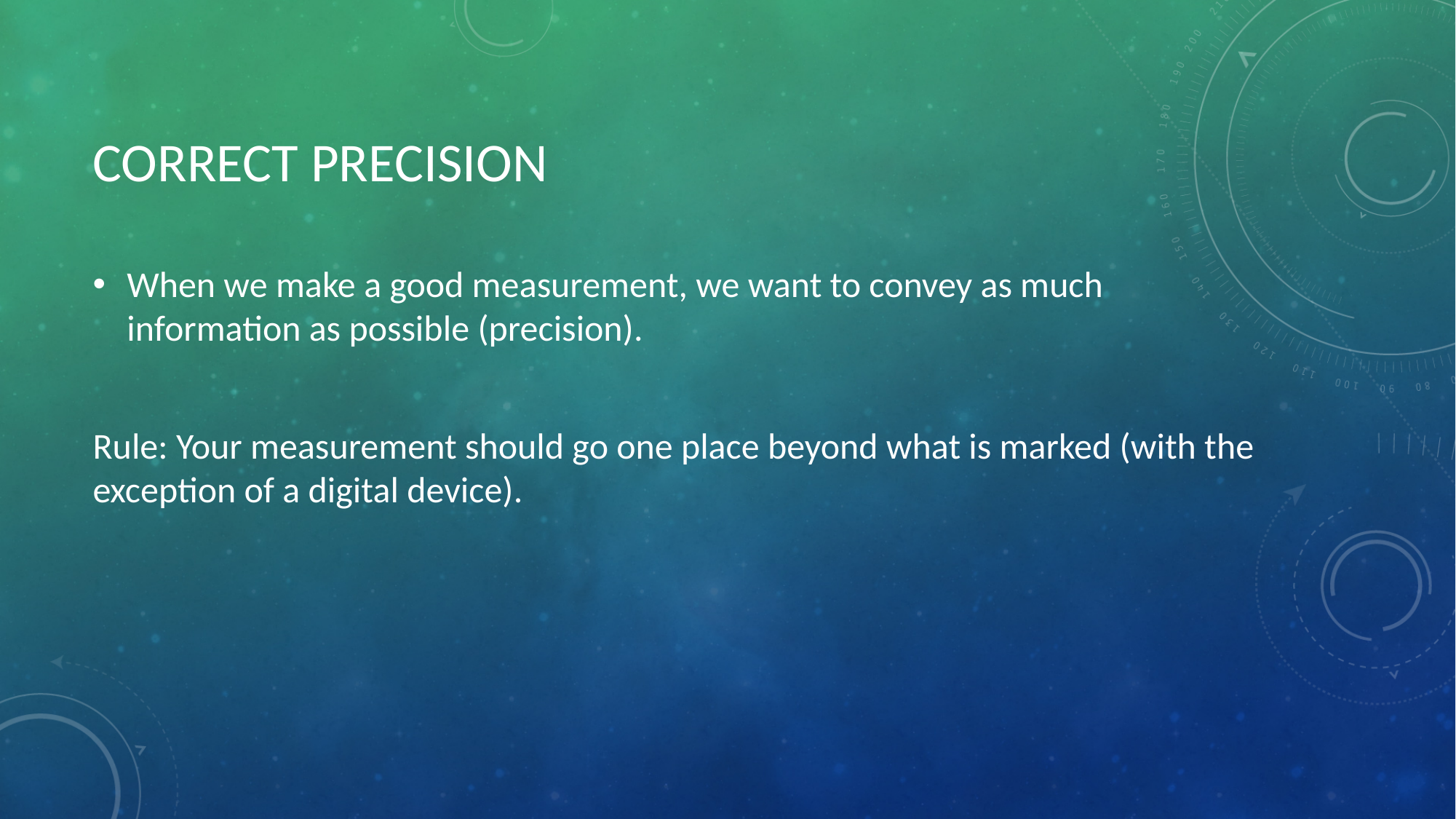

# Correct Precision
When we make a good measurement, we want to convey as much information as possible (precision).

Rule: Your measurement should go one place beyond what is marked (with the exception of a digital device).